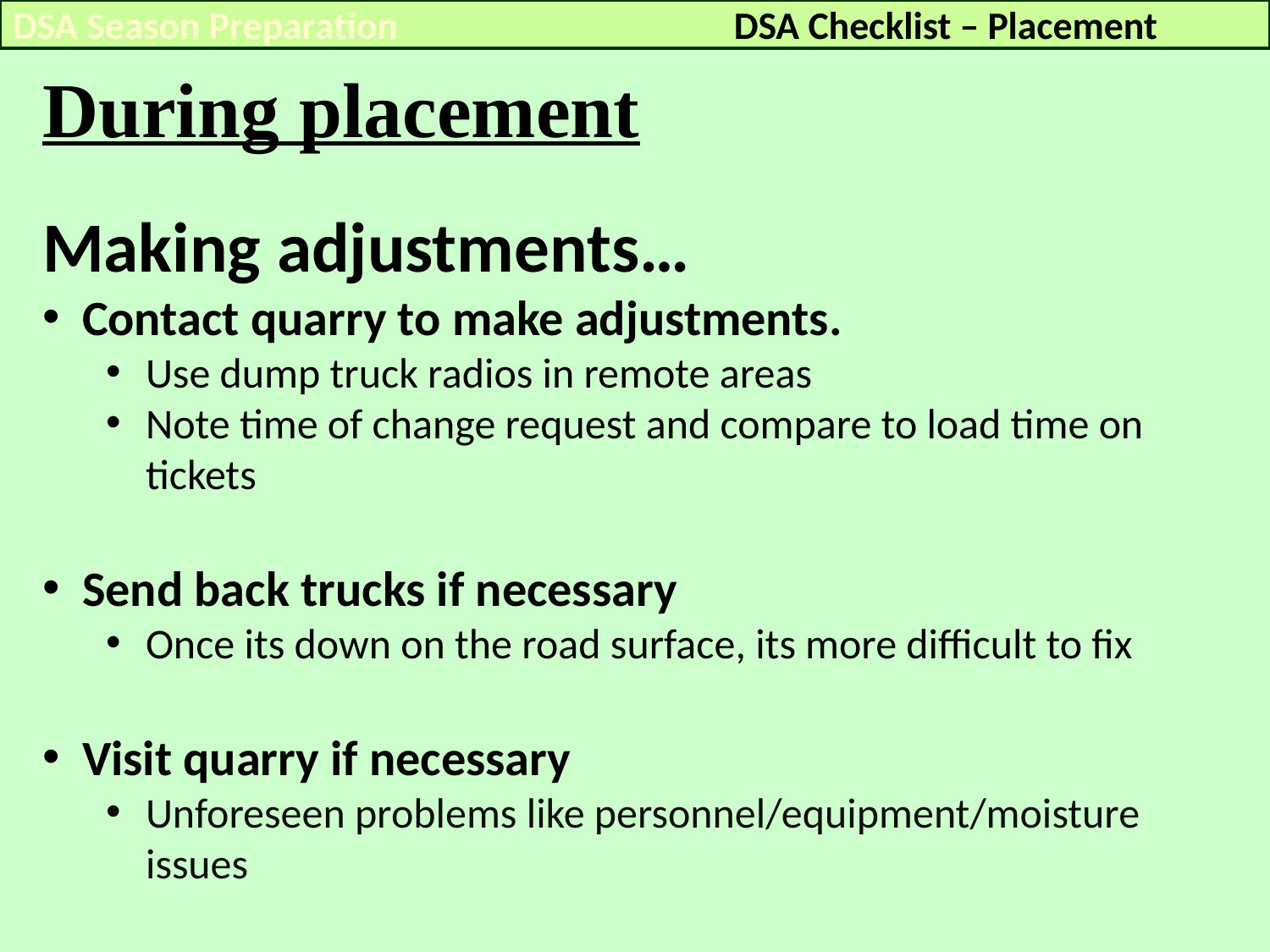

DSA Checklist – Placement
DSA Season Preparation
During placement
Making adjustments…
Contact quarry to make adjustments.
Use dump truck radios in remote areas
Note time of change request and compare to load time on tickets

Send back trucks if necessary
Once its down on the road surface, its more difficult to fix

Visit quarry if necessary
Unforeseen problems like personnel/equipment/moisture issues